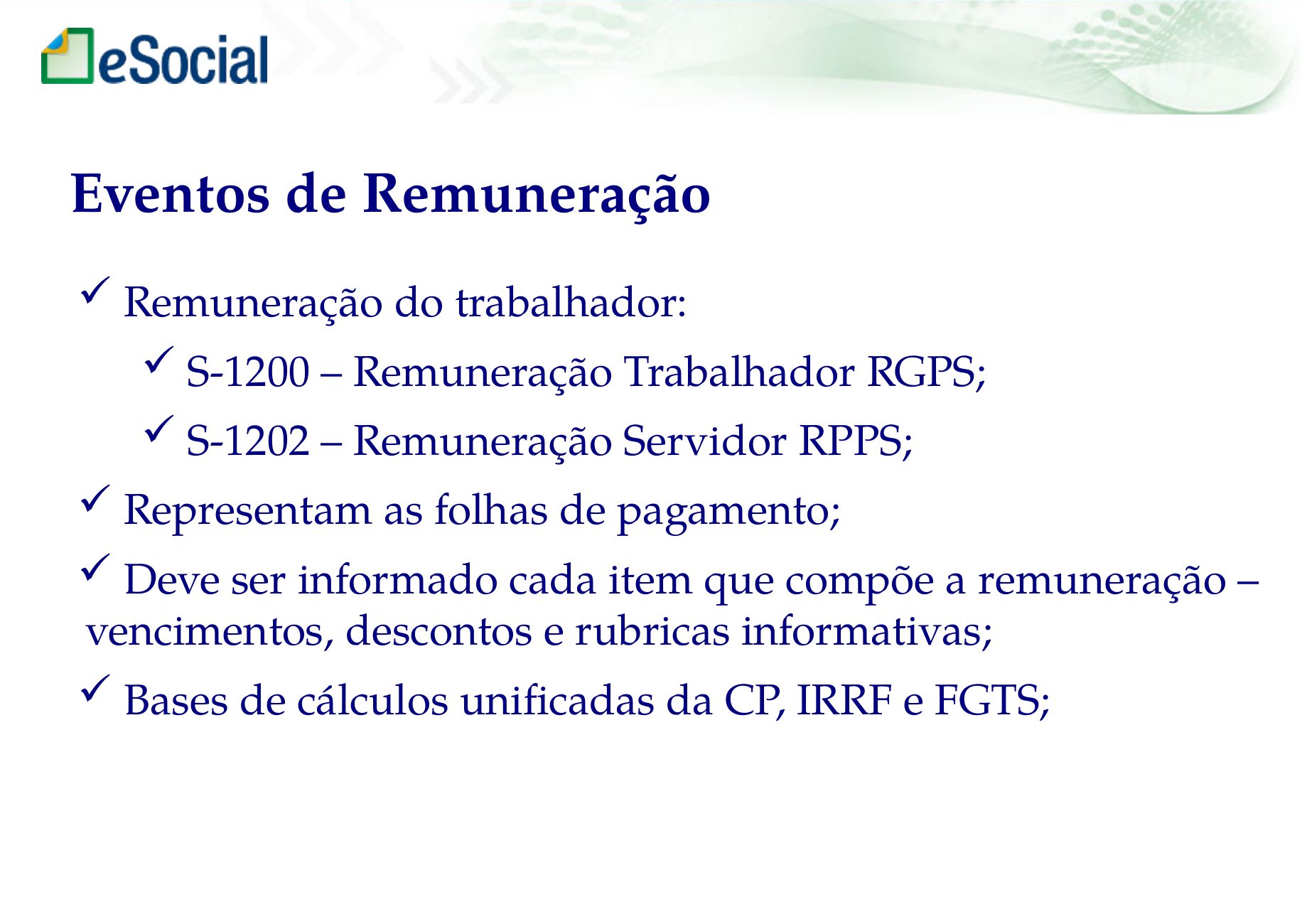

Eventos de Remuneração
 Remuneração do trabalhador:
 S-1200 – Remuneração Trabalhador RGPS;
 S-1202 – Remuneração Servidor RPPS;
 Representam as folhas de pagamento;
 Deve ser informado cada item que compõe a remuneração – vencimentos, descontos e rubricas informativas;
 Bases de cálculos unificadas da CP, IRRF e FGTS;